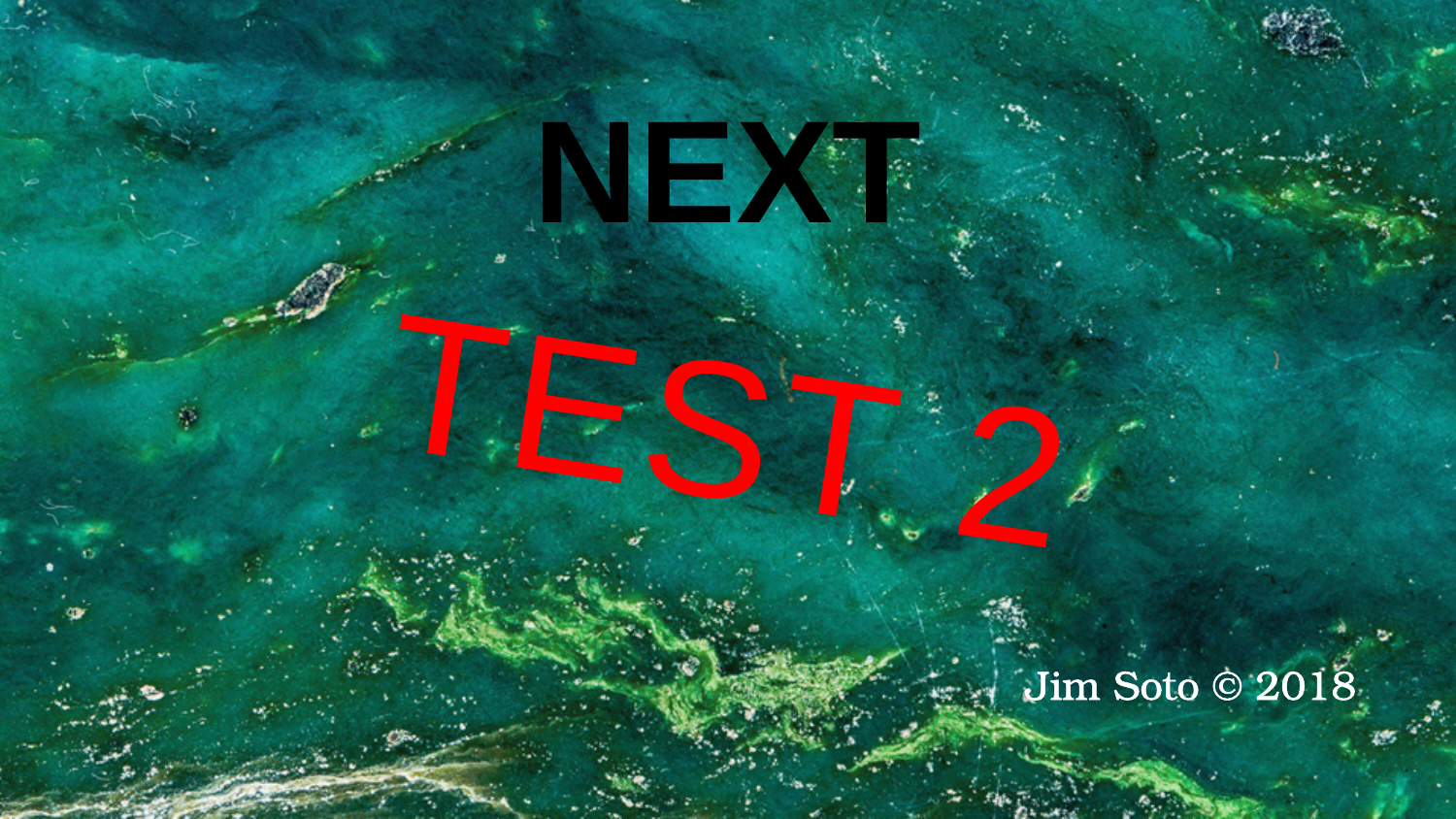

NEXT
TEST 2
Jim Soto © 2018